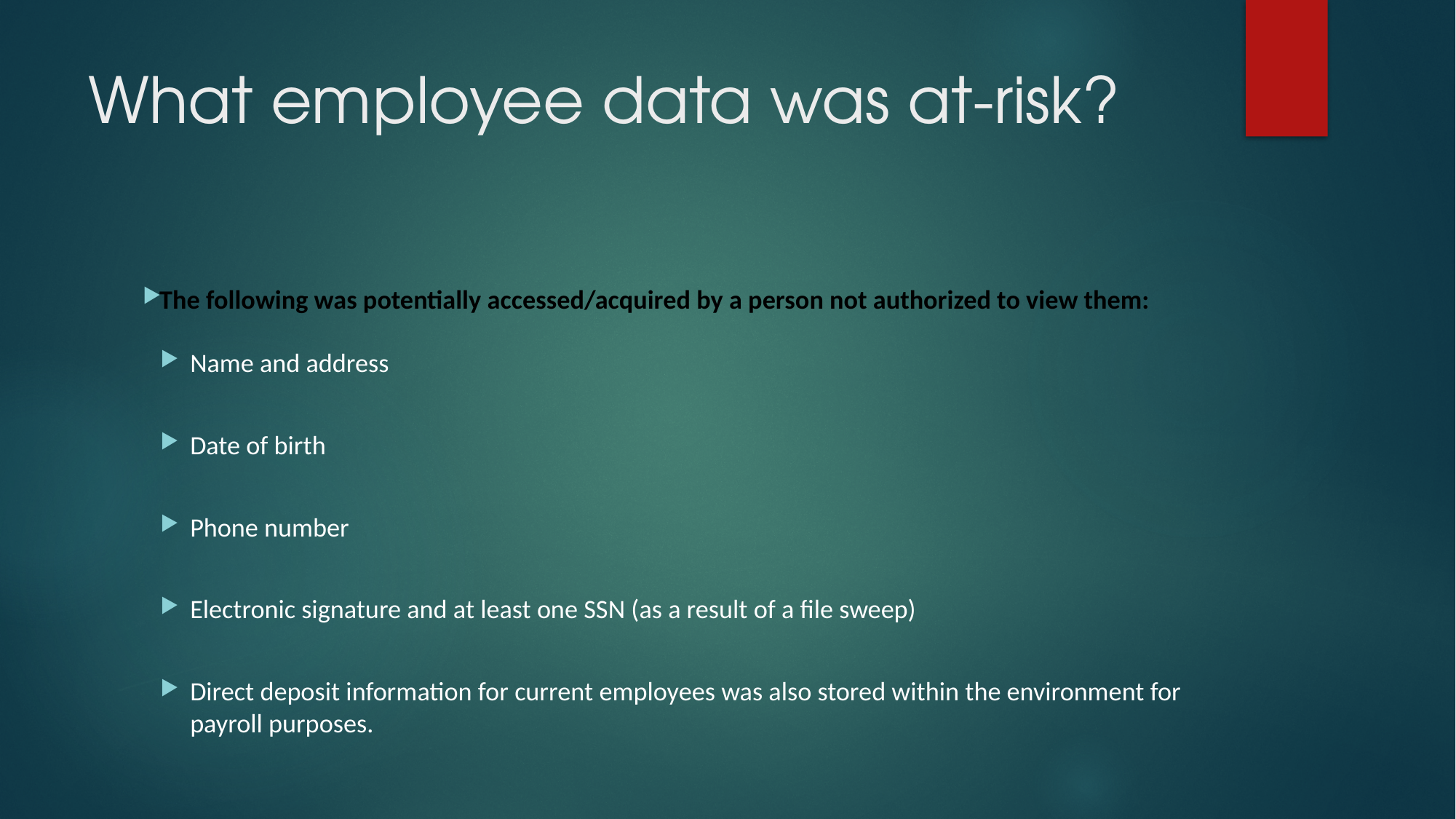

# What employee data was at-risk?

The following was potentially accessed/acquired by a person not authorized to view them:

Name and address

Date of birth

Phone number

Electronic signature and at least one SSN (as a result of a file sweep)

Direct deposit information for current employees was also stored within the environment for payroll purposes.